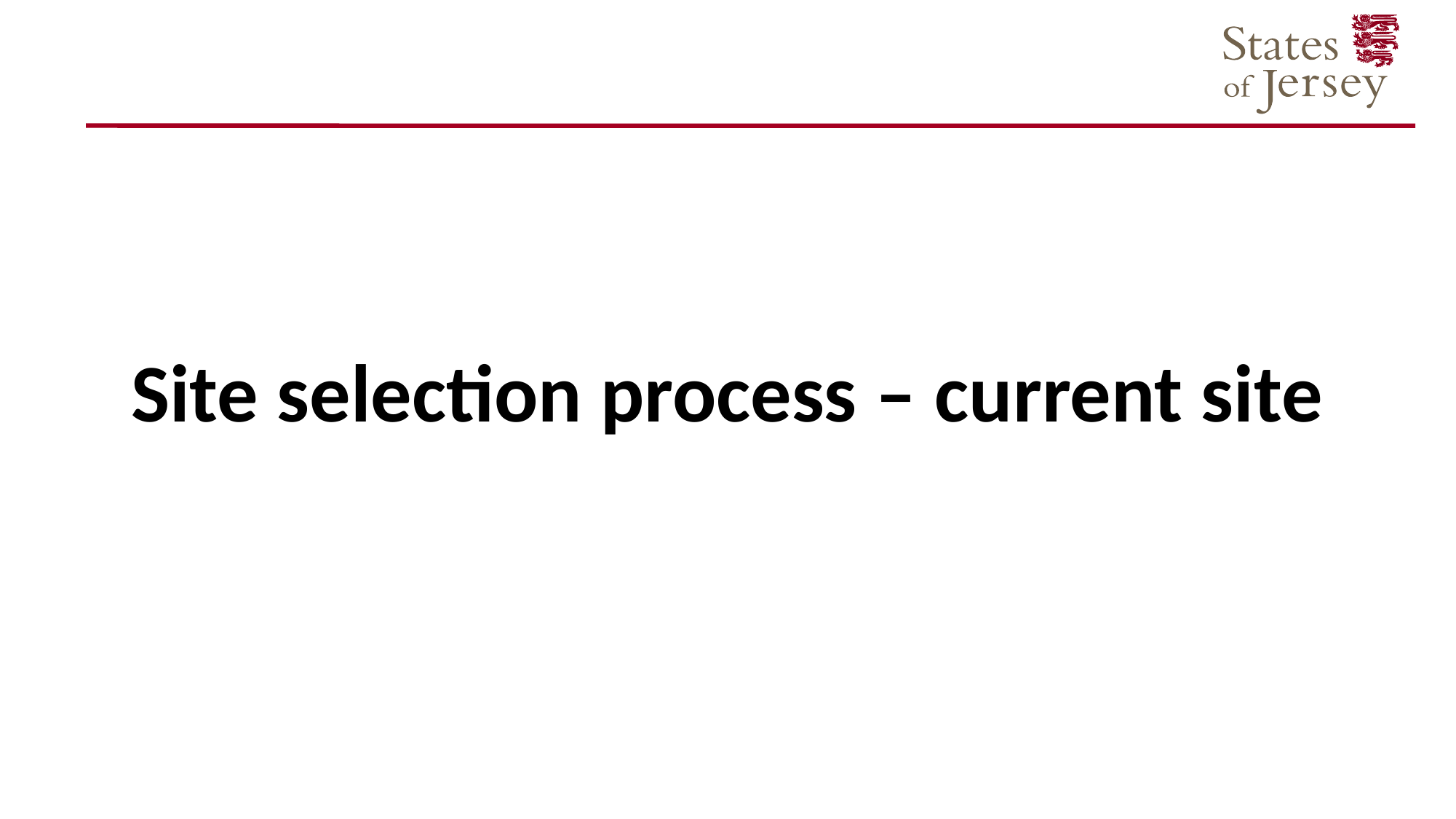

#
Site selection process – current site